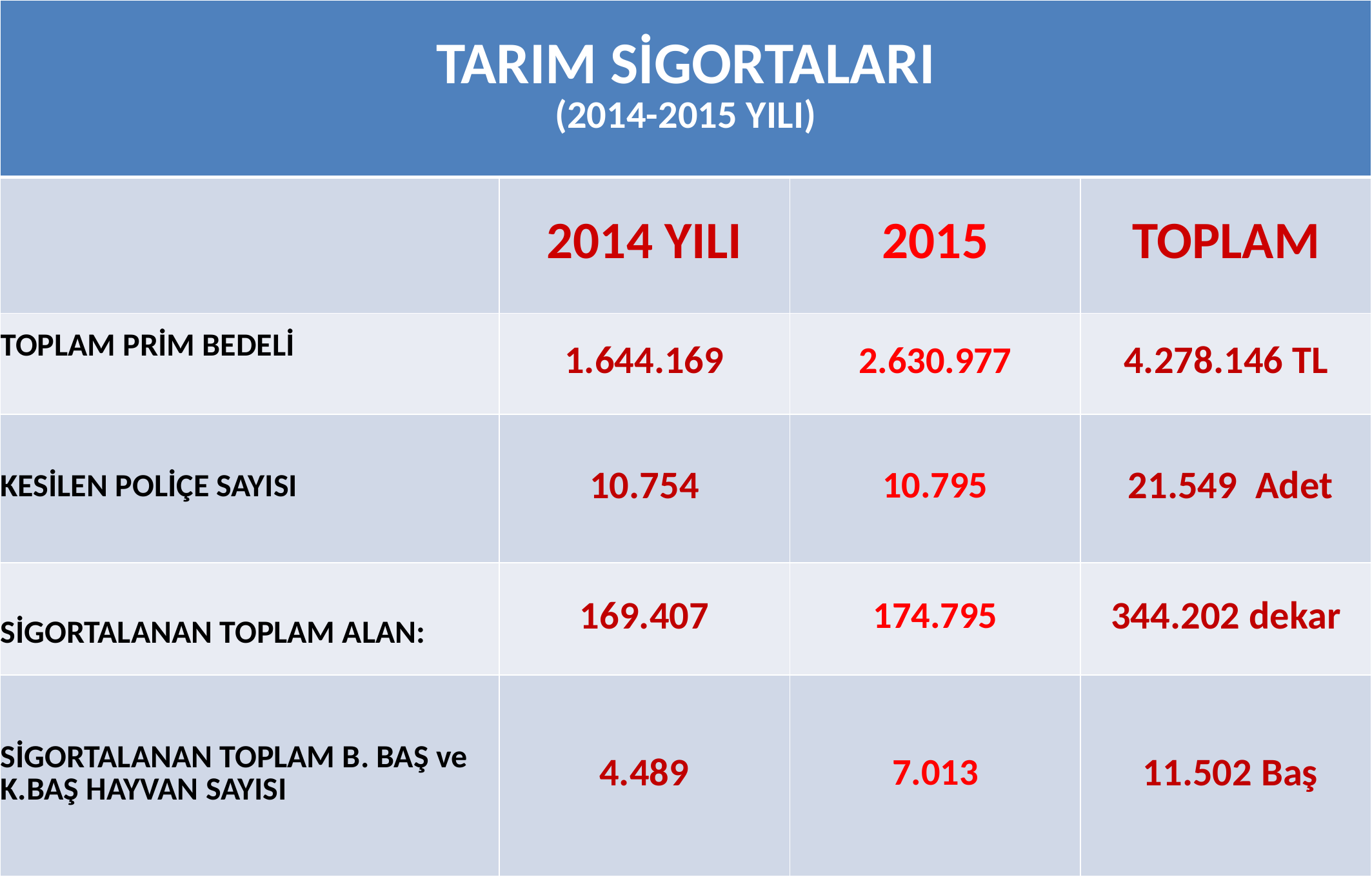

| TARIM SİGORTALARI (2014-2015 YILI) |  |  |  |
| --- | --- | --- | --- |
|  | 2014 YILI | 2015 | TOPLAM |
| TOPLAM PRİM BEDELİ | 1.644.169 | 2.630.977 | 4.278.146 TL |
| KESİLEN POLİÇE SAYISI | 10.754 | 10.795 | 21.549  Adet |
| SİGORTALANAN TOPLAM ALAN: | 169.407 | 174.795 | 344.202 dekar |
| SİGORTALANAN TOPLAM B. BAŞ ve K.BAŞ HAYVAN SAYISI | 4.489 | 7.013 | 11.502 Baş |